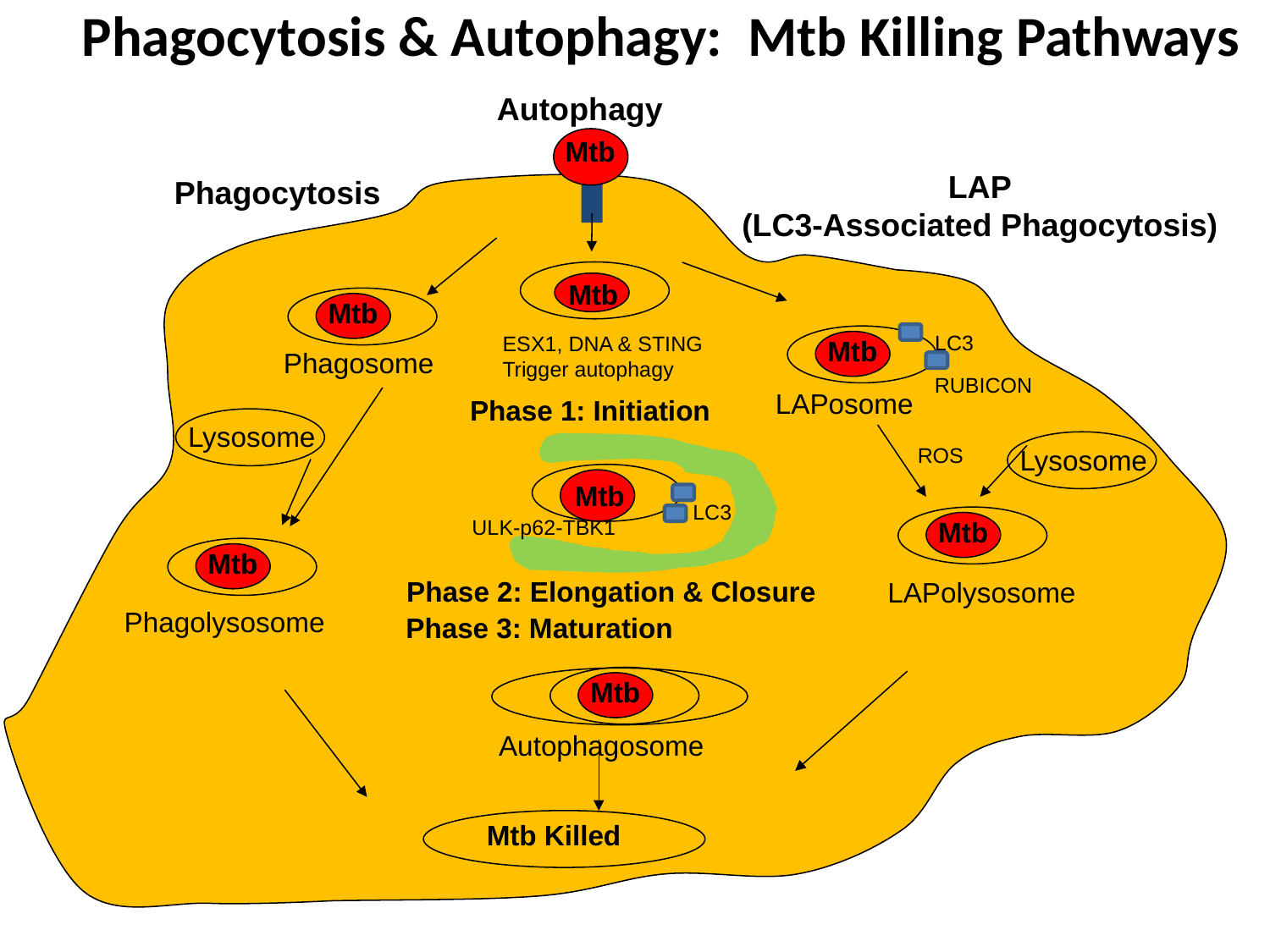

Phagocytosis & Autophagy:  Mtb Killing Pathways
Autophagy

Mtb
ESX1, DNA & STING
Trigger autophagy

Mtb
LAP
(LC3-Associated Phagocytosis)

LC3

Mtb

RUBICON

ROS
Lysosome

Mtb
LAPolysosome

LAPosome

Phagocytosis

Mtb
Phagosome

Phase 1: Initiation

LC3
ULK-p62-TBK1
Phase 2: Elongation & Closure
Phase 3: Maturation

Mtb

Mtb
Autophagosome

Lysosome

Mtb
Phagolysosome

Mtb Killed